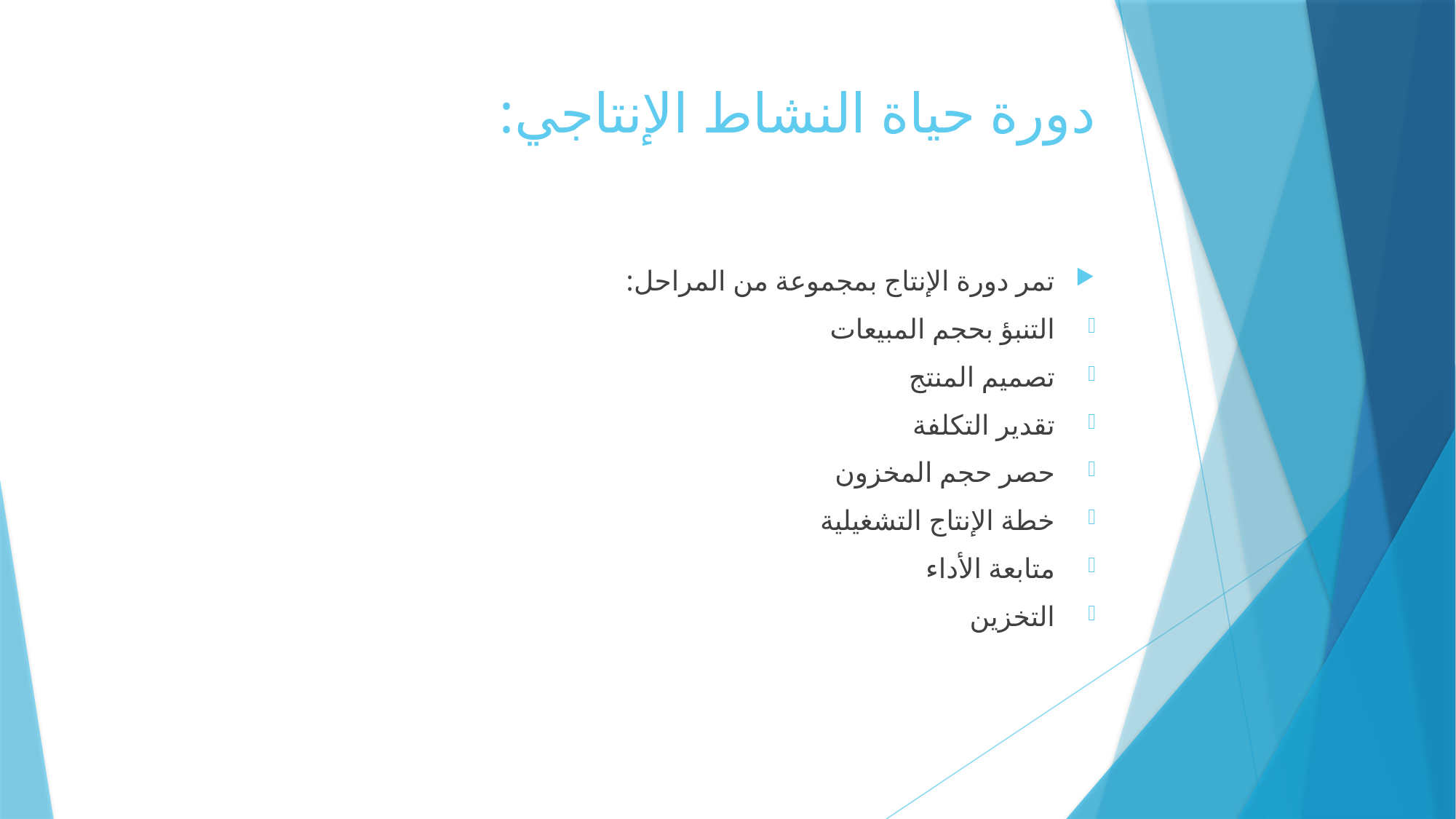

# دورة حياة النشاط الإنتاجي:
تمر دورة الإنتاج بمجموعة من المراحل:
التنبؤ بحجم المبيعات
تصميم المنتج
تقدير التكلفة
حصر حجم المخزون
خطة الإنتاج التشغيلية
متابعة الأداء
التخزين